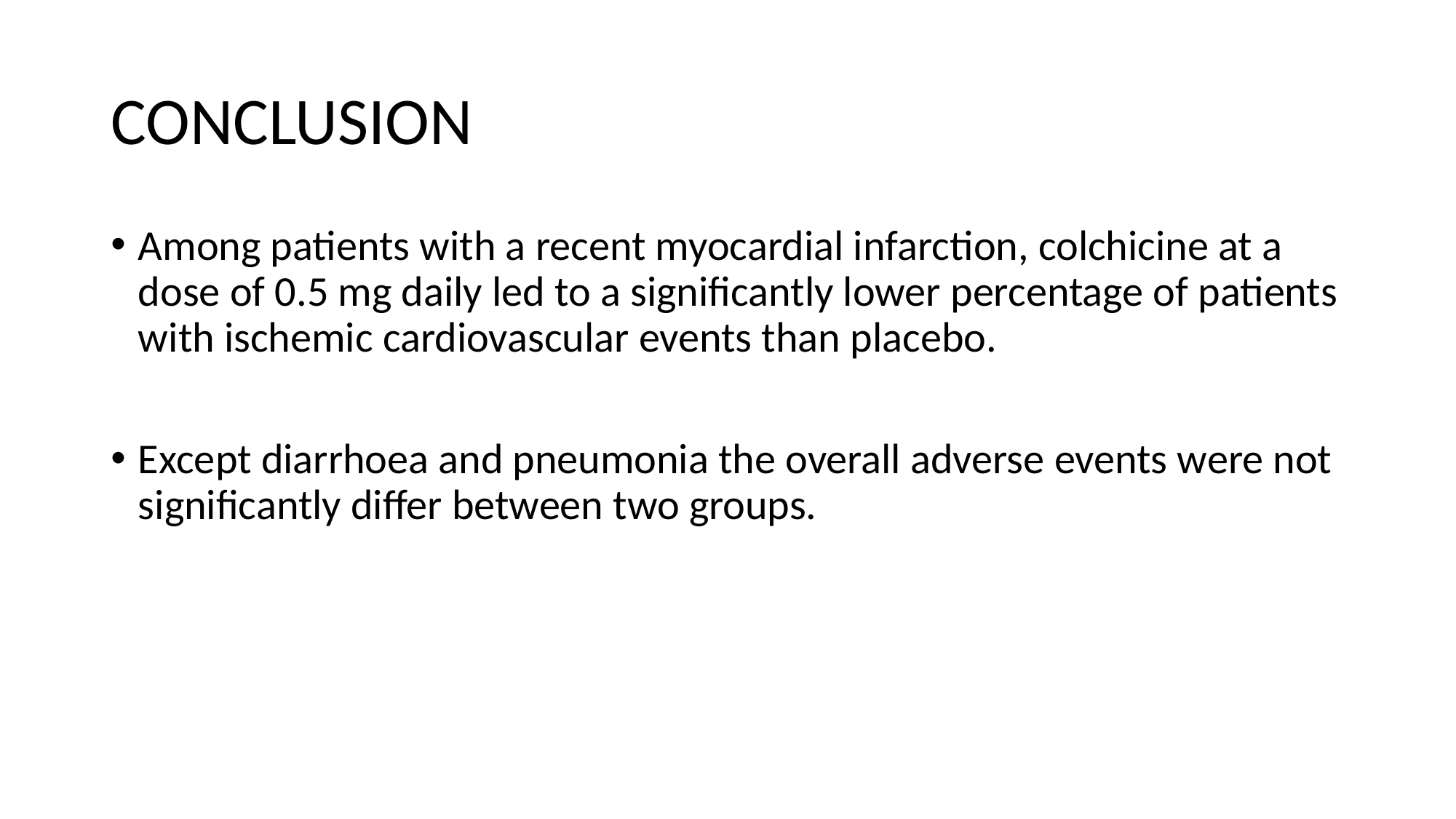

# CONCLUSION
Among patients with a recent myocardial infarction, colchicine at a dose of 0.5 mg daily led to a significantly lower percentage of patients with ischemic cardiovascular events than placebo.

Except diarrhoea and pneumonia the overall adverse events were not significantly differ between two groups.